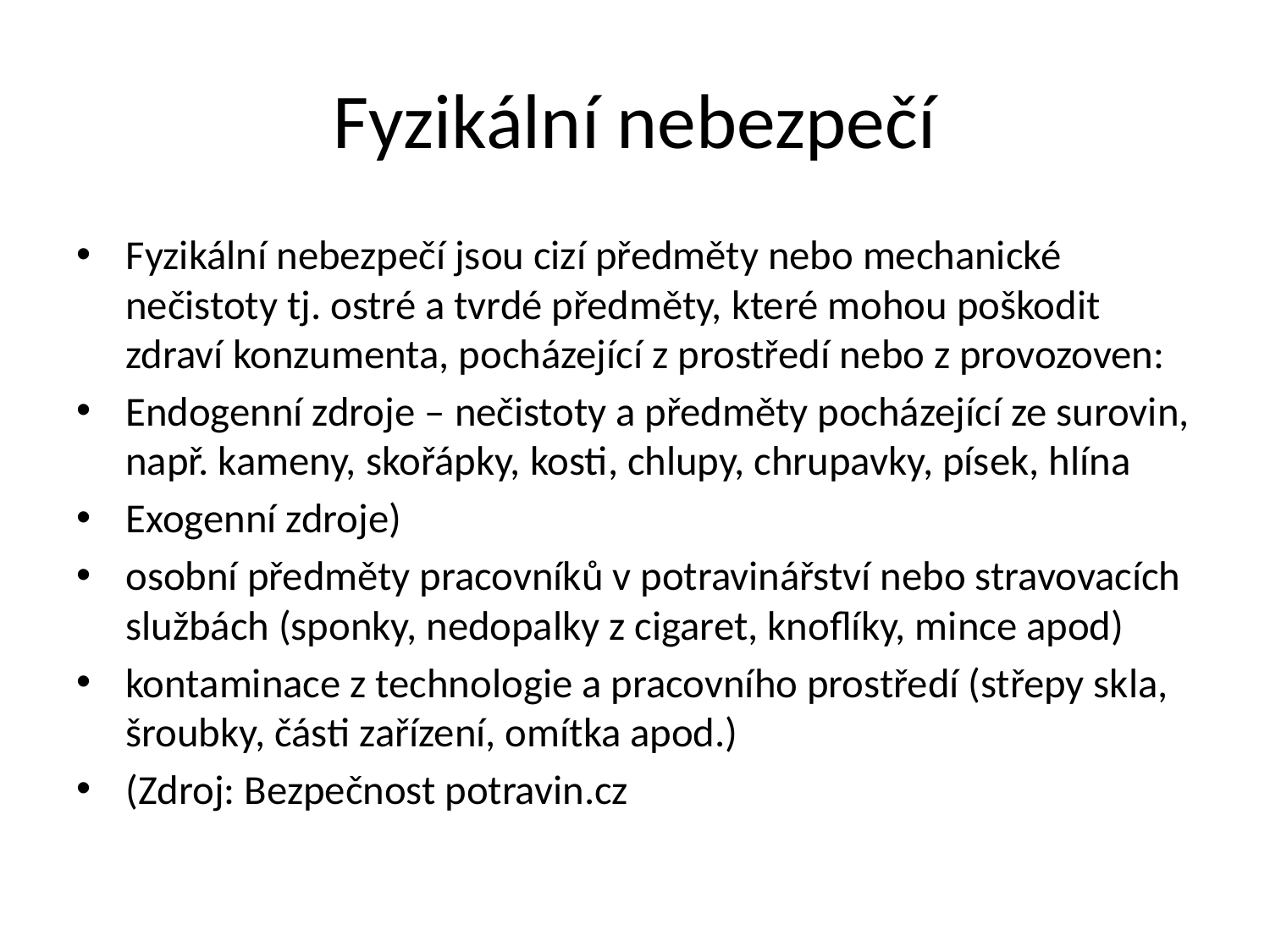

# Fyzikální nebezpečí
Fyzikální nebezpečí jsou cizí předměty nebo mechanické nečistoty tj. ostré a tvrdé předměty, které mohou poškodit zdraví konzumenta, pocházející z prostředí nebo z provozoven:
Endogenní zdroje – nečistoty a předměty pocházející ze surovin, např. kameny, skořápky, kosti, chlupy, chrupavky, písek, hlína
Exogenní zdroje)
osobní předměty pracovníků v potravinářství nebo stravovacích službách (sponky, nedopalky z cigaret, knoflíky, mince apod)
kontaminace z technologie a pracovního prostředí (střepy skla, šroubky, části zařízení, omítka apod.)
(Zdroj: Bezpečnost potravin.cz